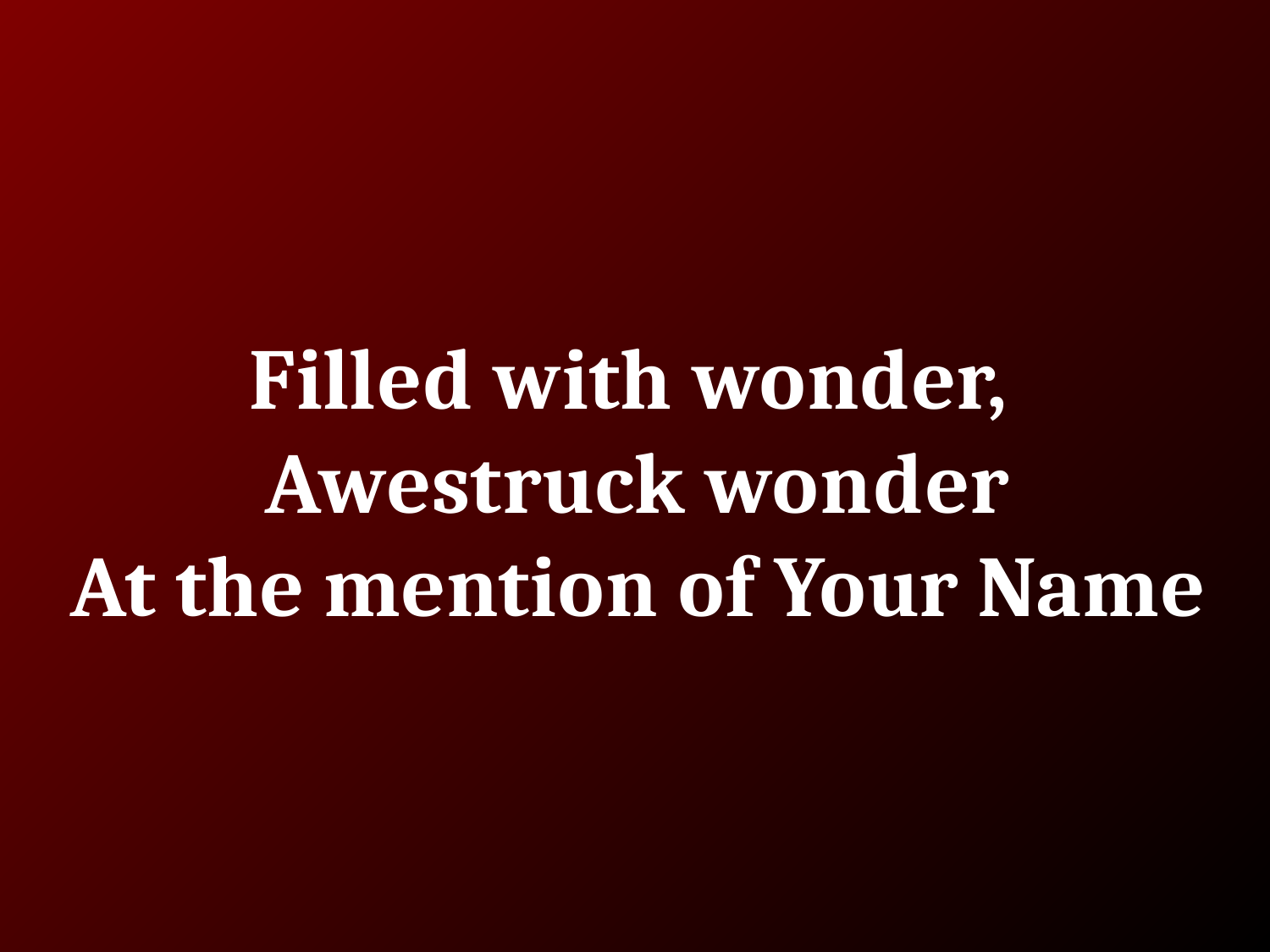

# Filled with wonder,
Awestruck wonder
At the mention of Your Name